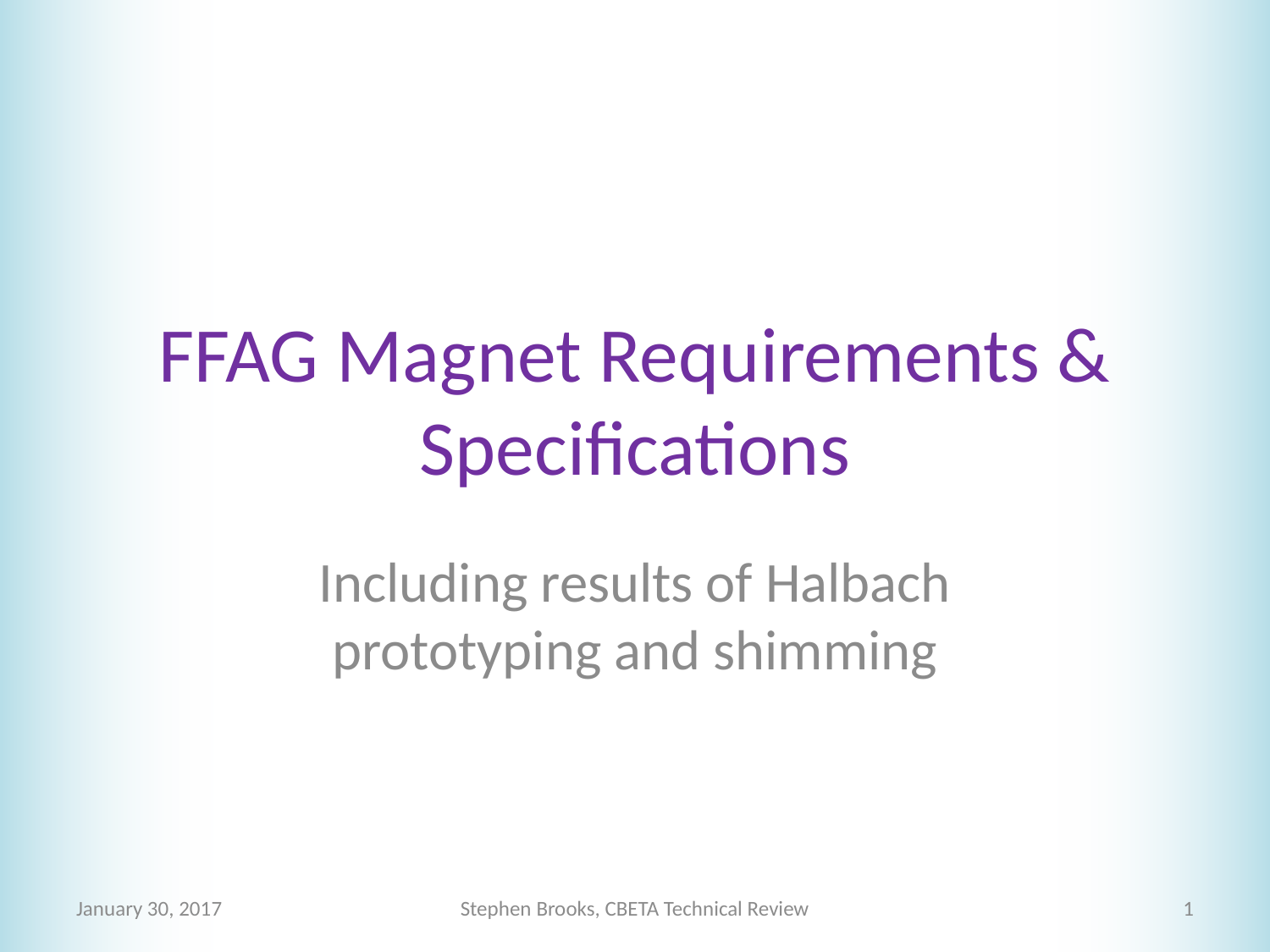

# FFAG Magnet Requirements & Specifications
Including results of Halbach prototyping and shimming
January 30, 2017
Stephen Brooks, CBETA Technical Review
1